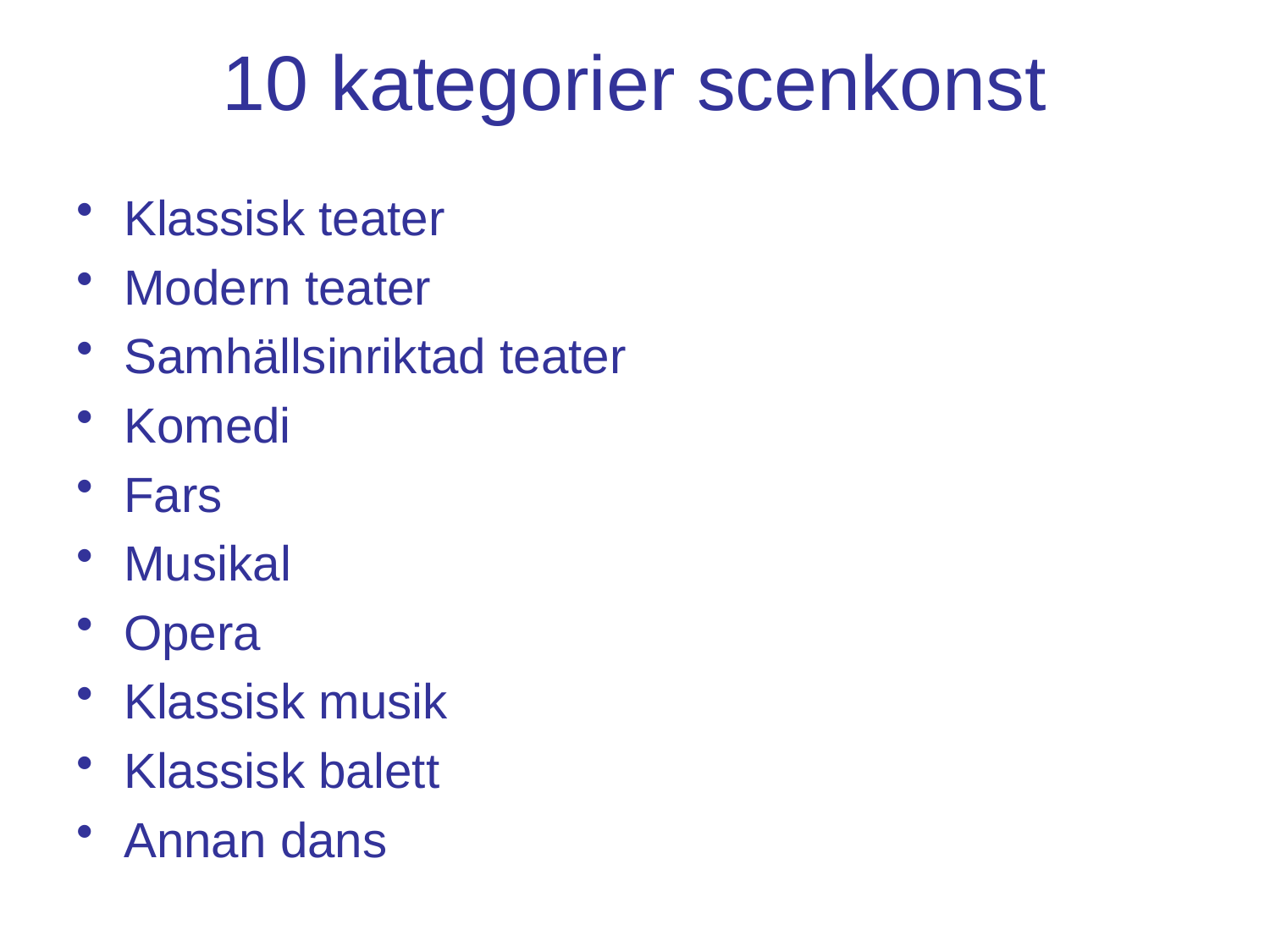

# 10 kategorier scenkonst
Klassisk teater
Modern teater
Samhällsinriktad teater
Komedi
Fars
Musikal
Opera
Klassisk musik
Klassisk balett
Annan dans